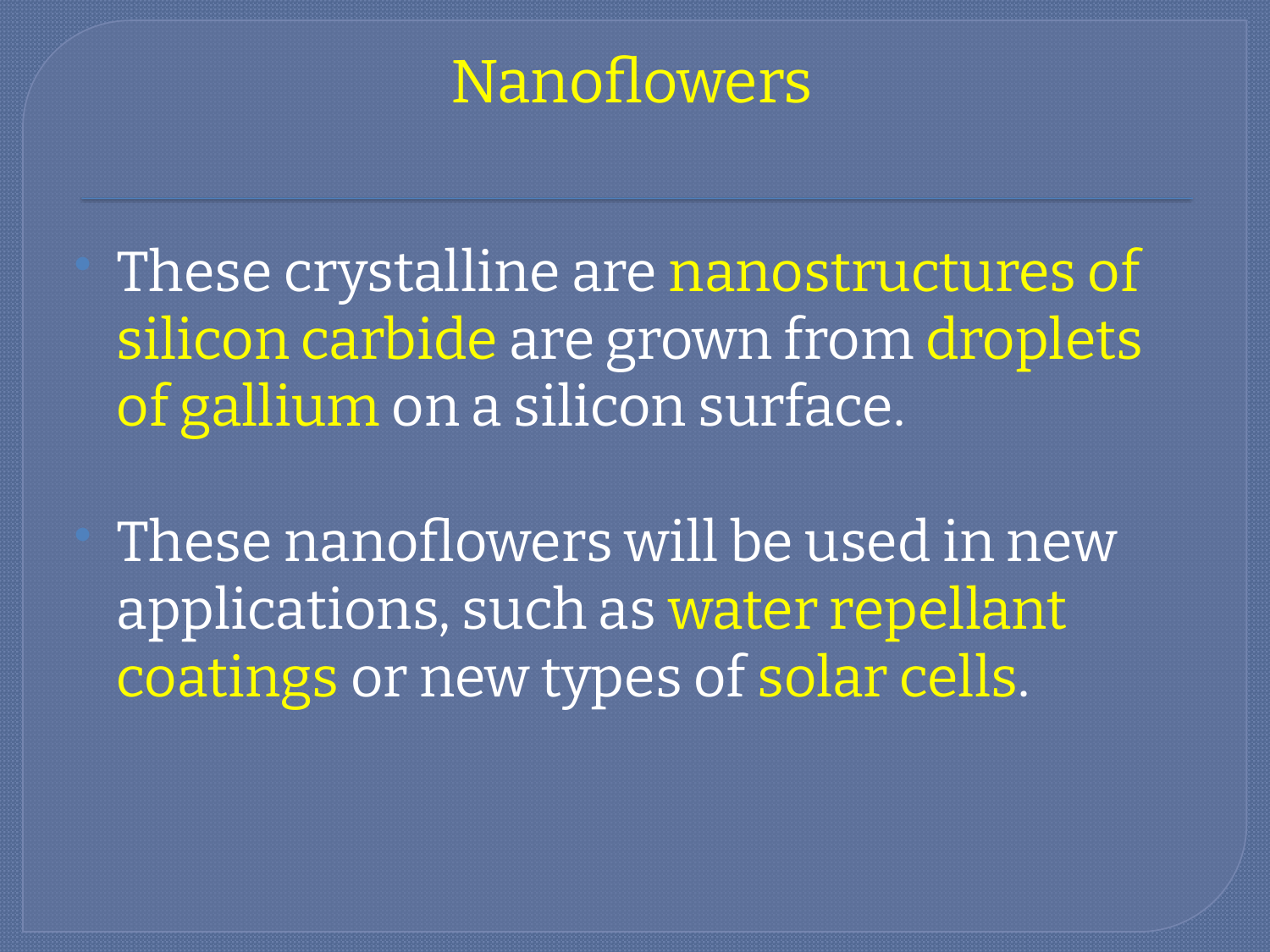

# Nanoflowers
These crystalline are nanostructures of silicon carbide are grown from droplets of gallium on a silicon surface.

These nanoflowers will be used in new applications, such as water repellant coatings or new types of solar cells.